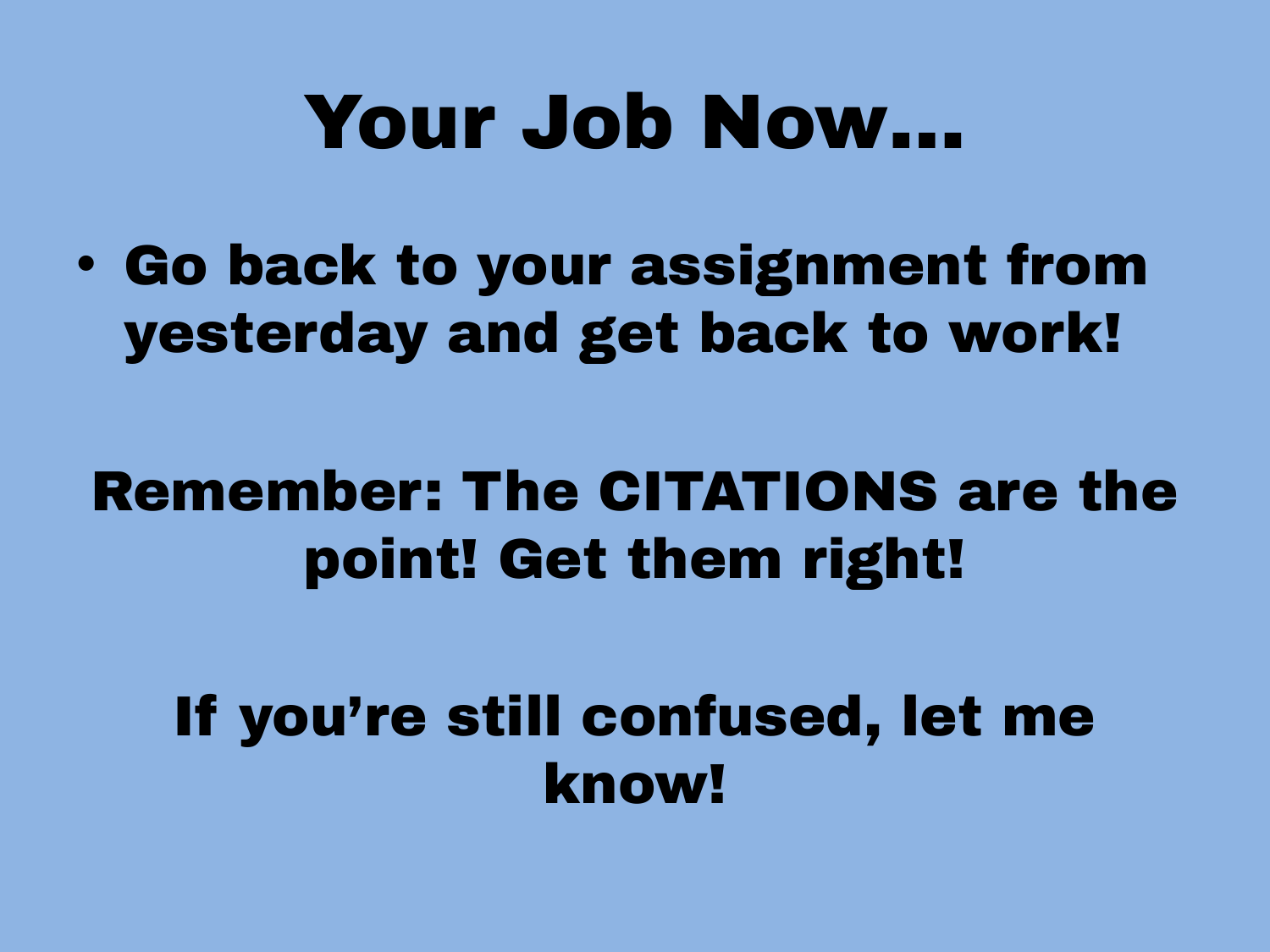

# Your Job Now…
Go back to your assignment from yesterday and get back to work!

Remember: The CITATIONS are the point! Get them right!

If you’re still confused, let me know!